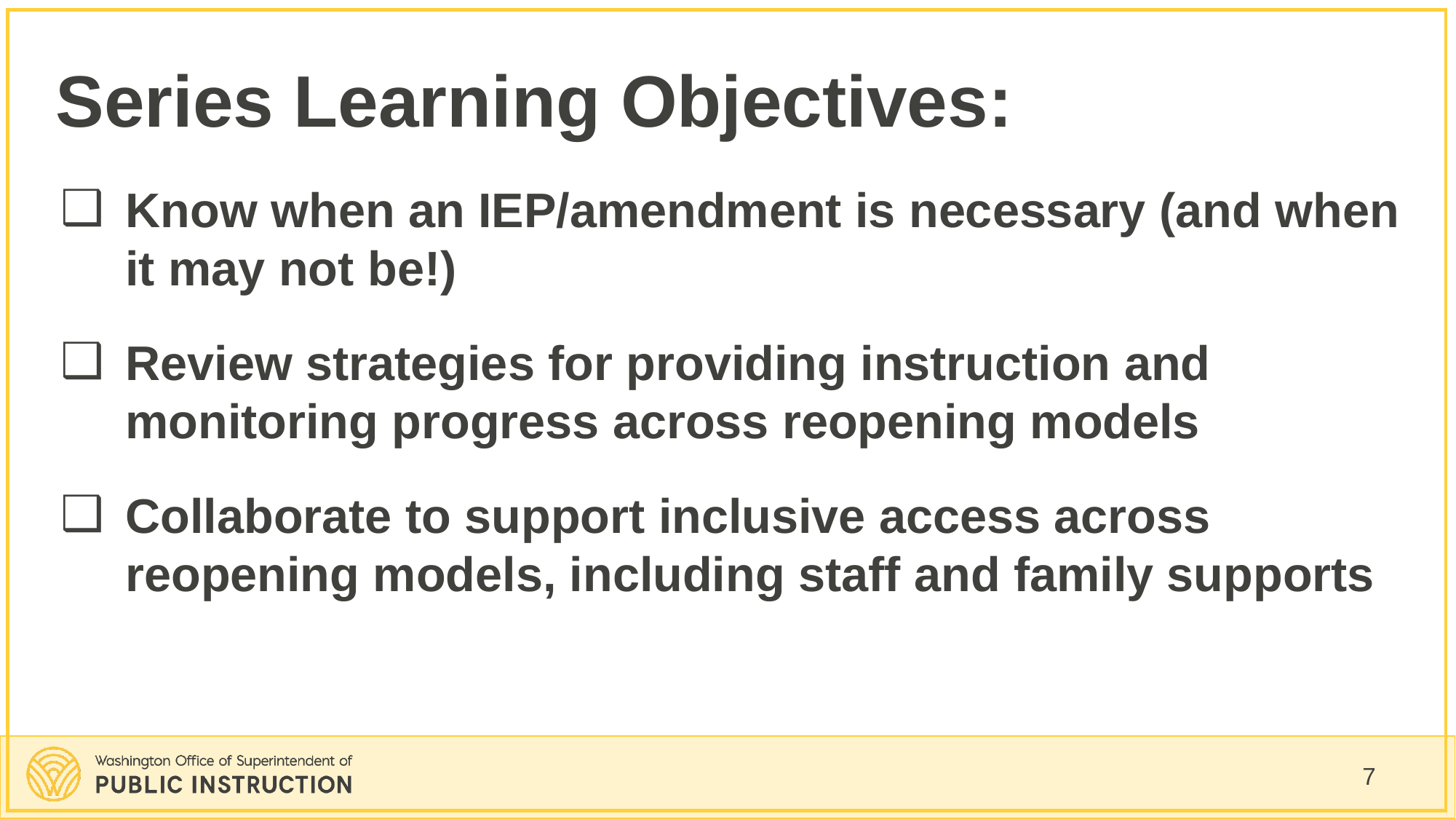

# Series Learning Objectives:
Know when an IEP/amendment is necessary (and when it may not be!)
Review strategies for providing instruction and monitoring progress across reopening models
Collaborate to support inclusive access across reopening models, including staff and family supports
7